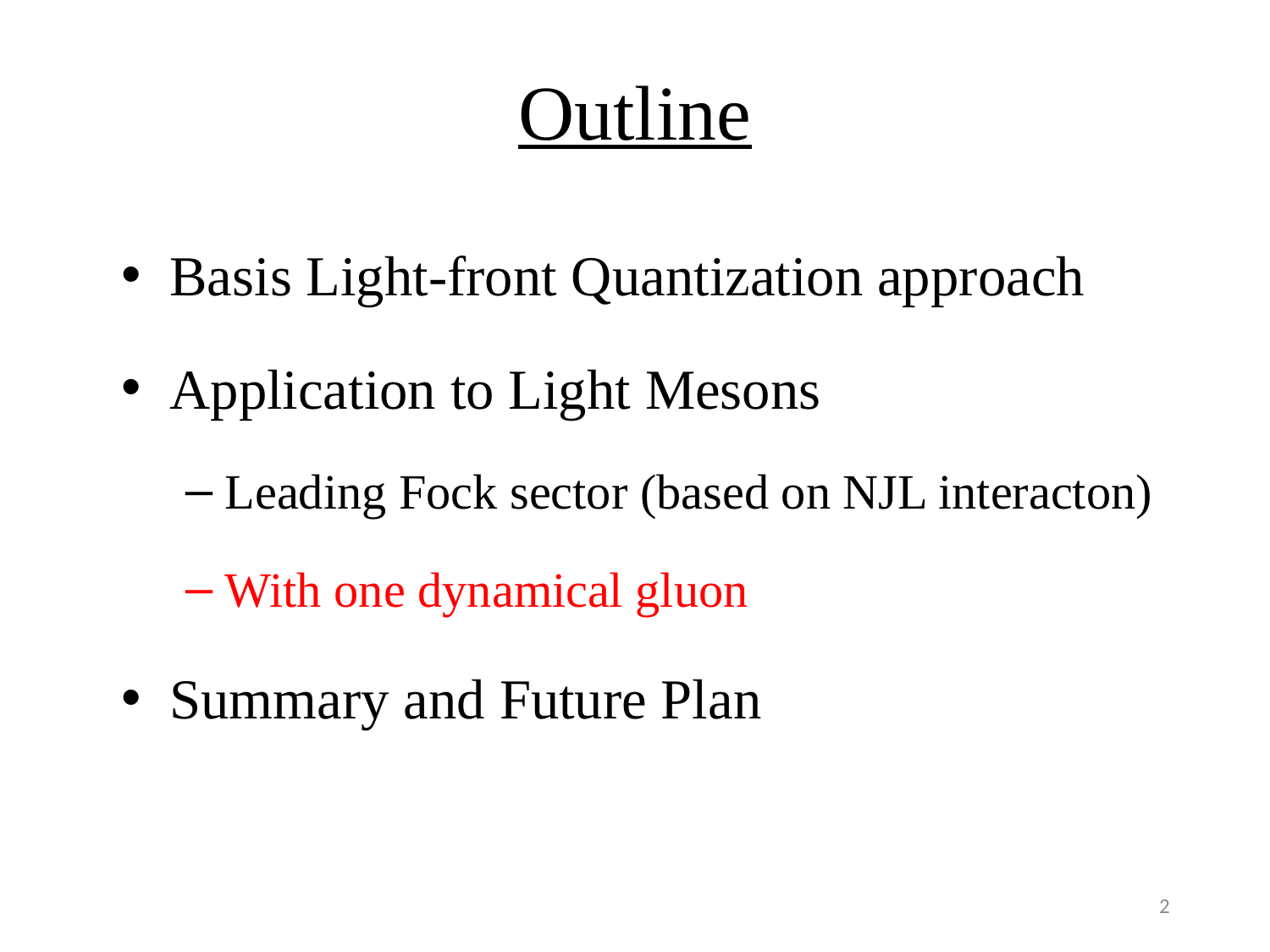

# Outline
Basis Light-front Quantization approach
Application to Light Mesons
Leading Fock sector (based on NJL interacton)
With one dynamical gluon
Summary and Future Plan

2